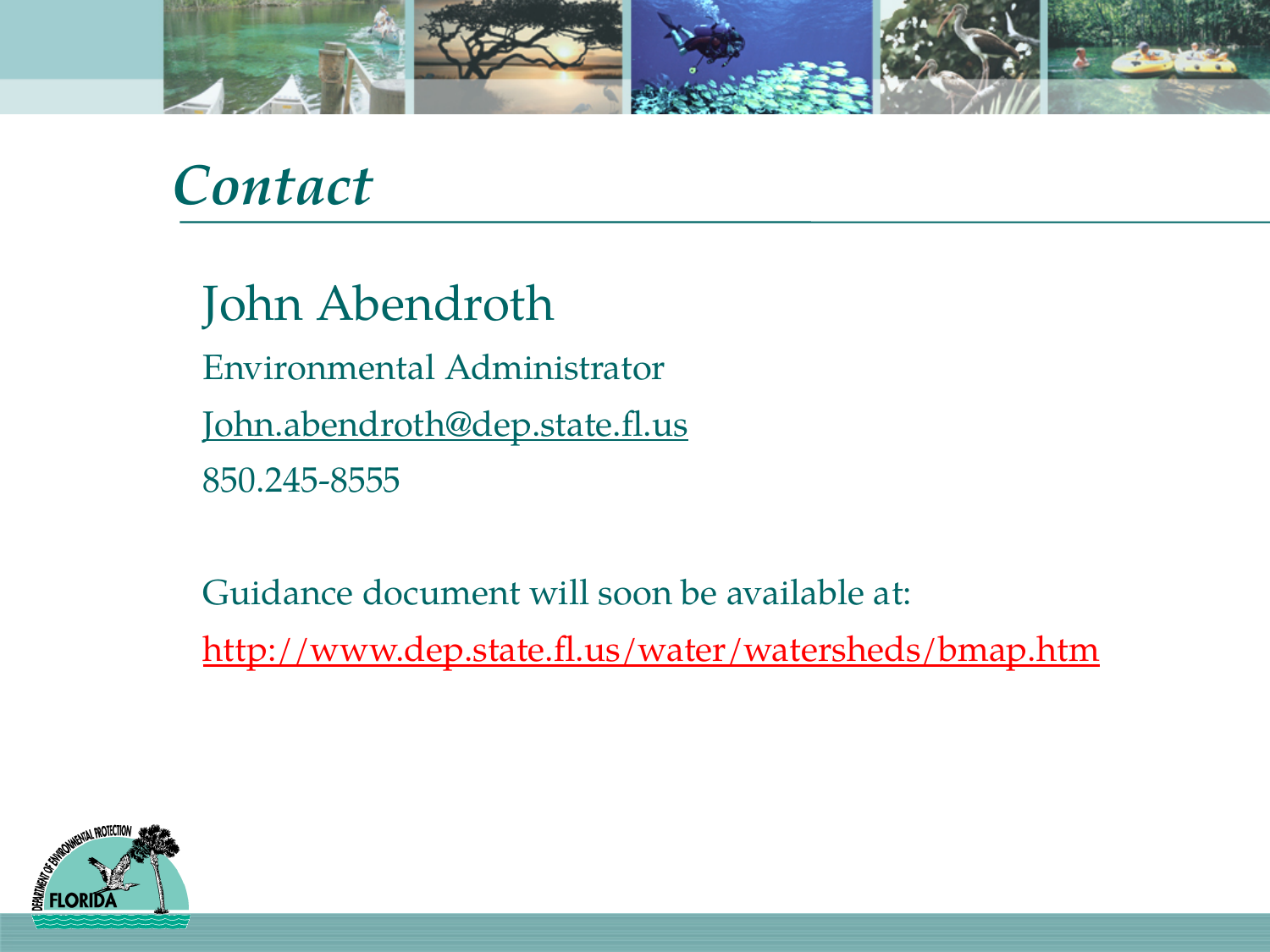

# Contact
John Abendroth
Environmental Administrator
John.abendroth@dep.state.fl.us
850.245-8555

Guidance document will soon be available at:
http://www.dep.state.fl.us/water/watersheds/bmap.htm